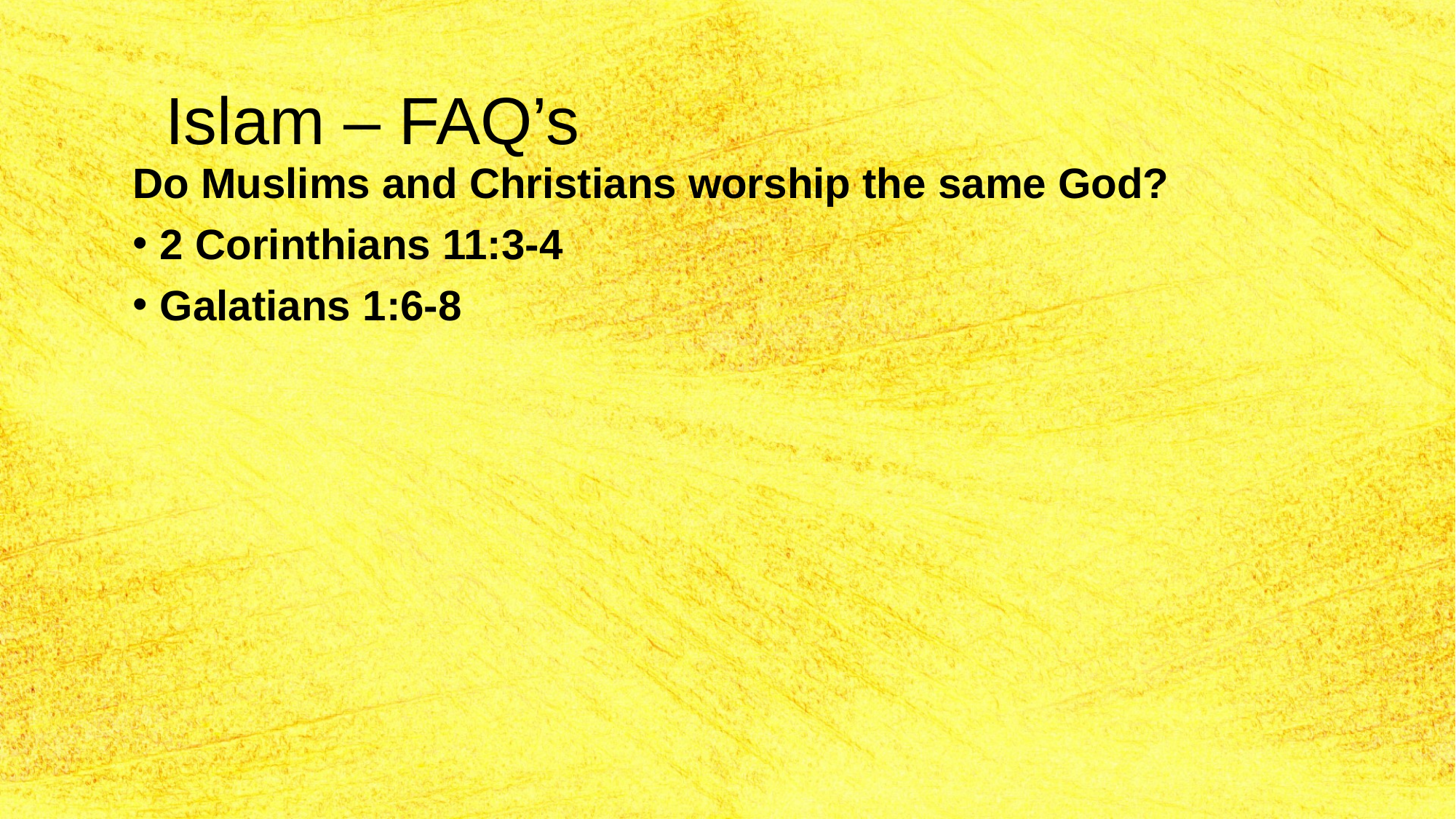

# Islam – FAQ’s
Do Muslims and Christians worship the same God?
2 Corinthians 11:3-4
Galatians 1:6-8